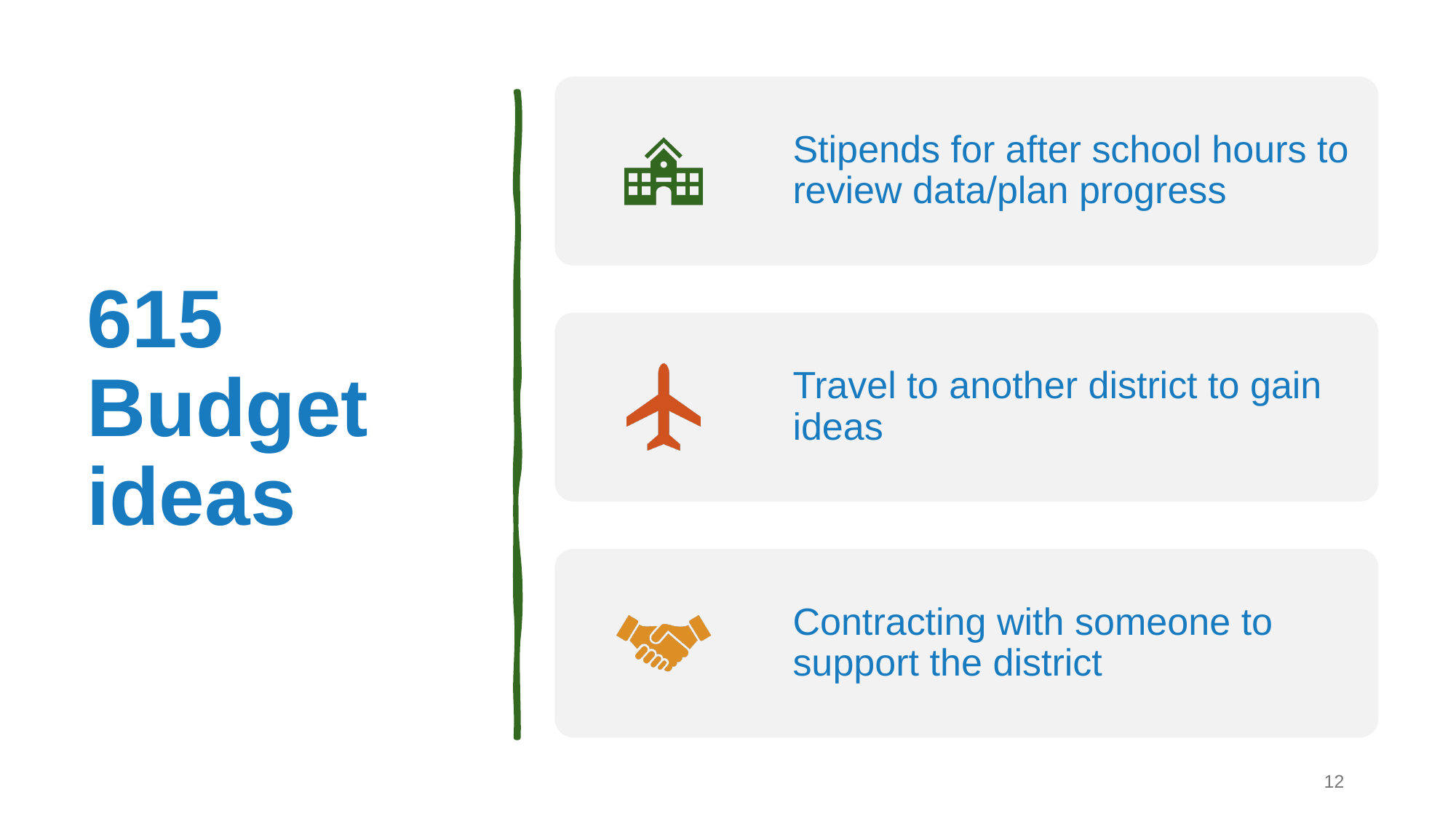

Stipends for after school hours to review data/plan progress
Travel to another district to gain ideas
Contracting with someone to support the district
# 615 Budget ideas

12